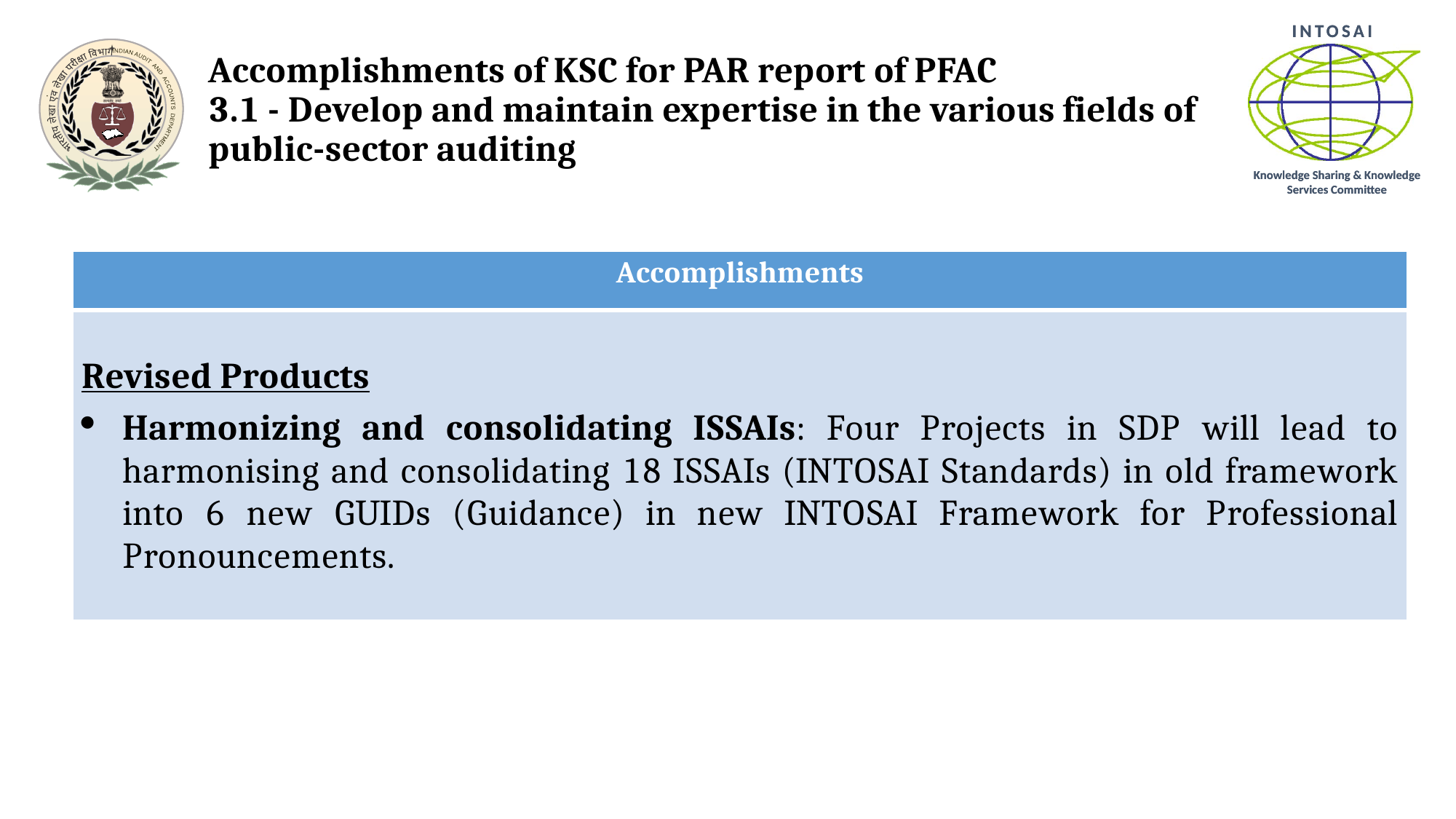

# Accomplishments of KSC for PAR report of PFAC 3.1 - Develop and maintain expertise in the various fields of public-sector auditing
| Accomplishments |
| --- |
| Revised Products Harmonizing and consolidating ISSAIs: Four Projects in SDP will lead to harmonising and consolidating 18 ISSAIs (INTOSAI Standards) in old framework into 6 new GUIDs (Guidance) in new INTOSAI Framework for Professional Pronouncements. |